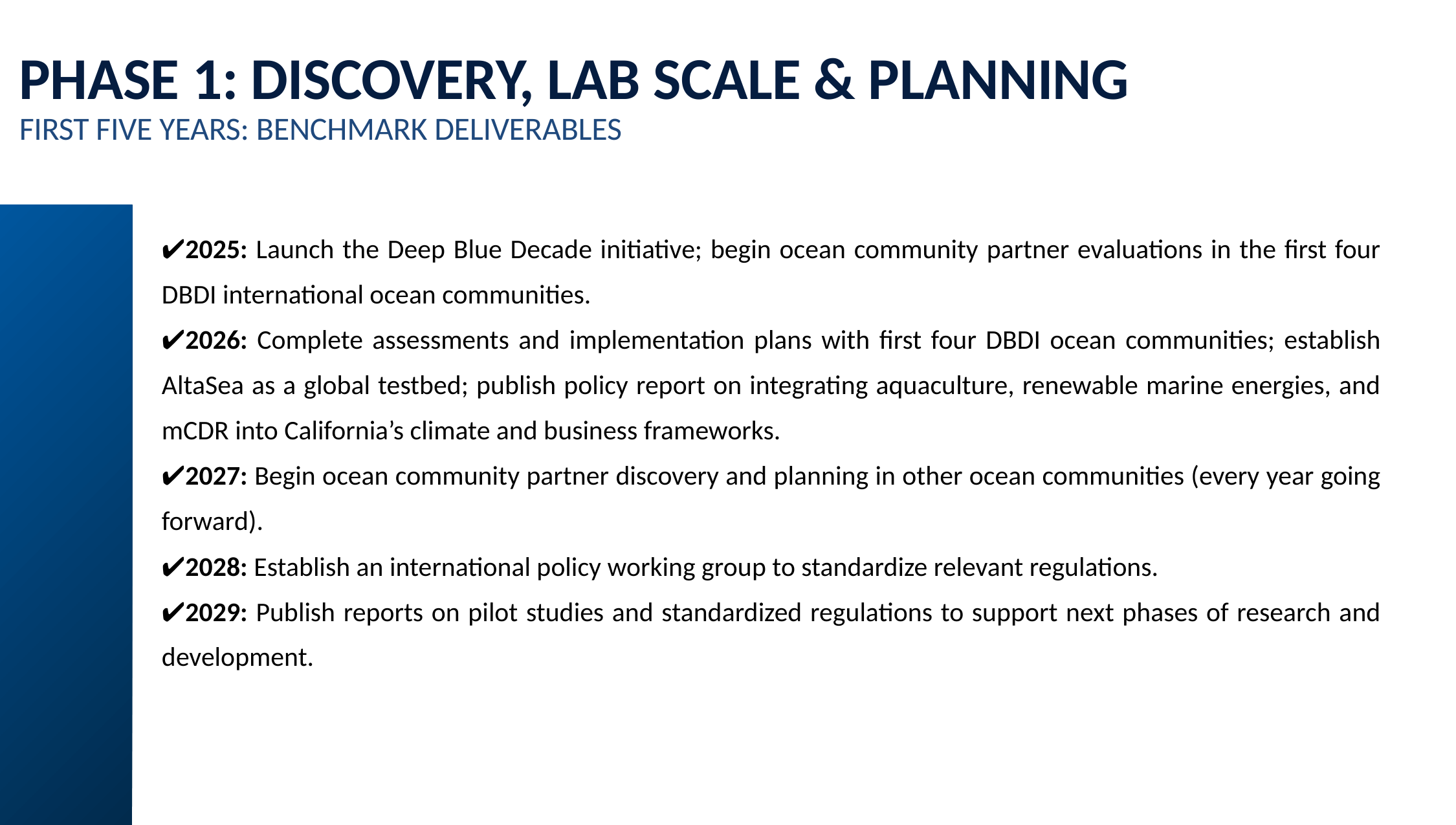

PHASE 1: DISCOVERY, LAB SCALE & PLANNING

FIRST FIVE YEARS: BENCHMARK DELIVERABLES
✔2025: Launch the Deep Blue Decade initiative; begin ocean community partner evaluations in the first four DBDI international ocean communities.
✔2026: Complete assessments and implementation plans with first four DBDI ocean communities; establish AltaSea as a global testbed; publish policy report on integrating aquaculture, renewable marine energies, and mCDR into California’s climate and business frameworks.
✔2027: Begin ocean community partner discovery and planning in other ocean communities (every year going forward).
✔2028: Establish an international policy working group to standardize relevant regulations.
✔2029: Publish reports on pilot studies and standardized regulations to support next phases of research and development.